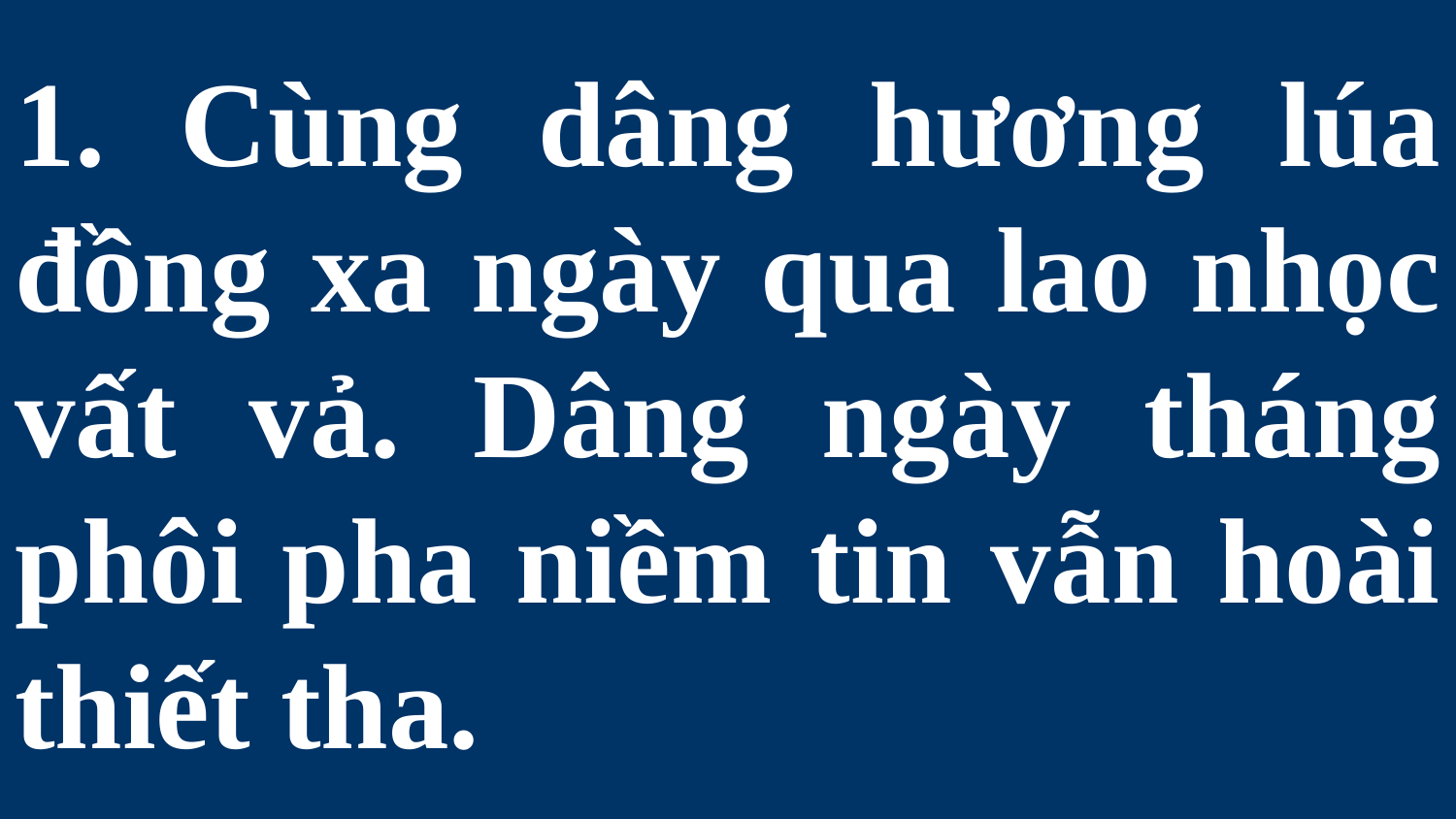

# 1. Cùng dâng hương lúa đồng xa ngày qua lao nhọc vất vả. Dâng ngày tháng phôi pha niềm tin vẫn hoài thiết tha.